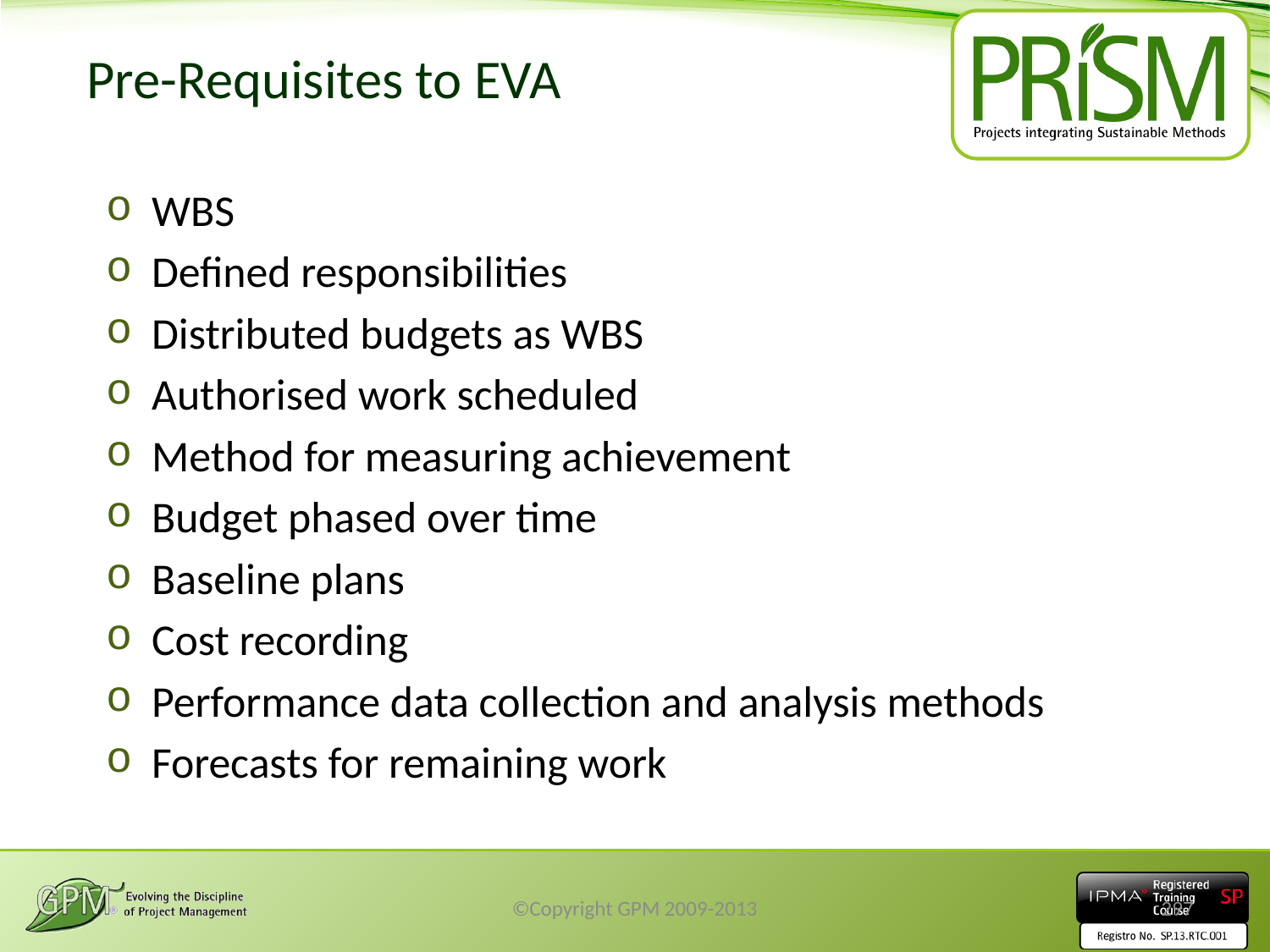

# Pre-Requisites to EVA
WBS
Defined responsibilities
Distributed budgets as WBS
Authorised work scheduled
Method for measuring achievement
Budget phased over time
Baseline plans
Cost recording
Performance data collection and analysis methods
Forecasts for remaining work
©Copyright GPM 2009-2013
297